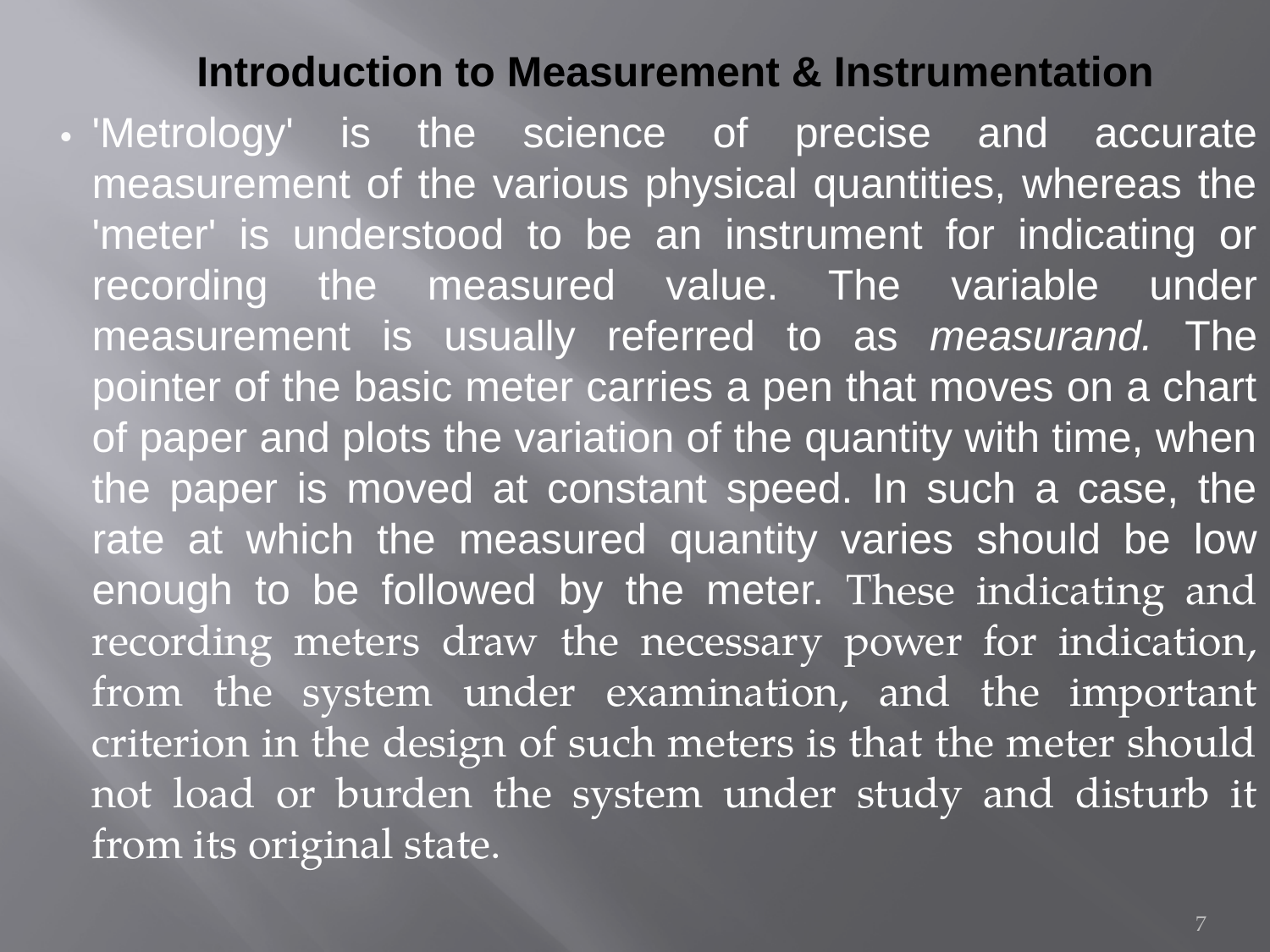

# Introduction to Measurement & Instrumentation
'Metrology' is the science of precise and accurate measurement of the various physical quantities, whereas the 'meter' is understood to be an instrument for indicating or recording the measured value. The variable under measurement is usually referred to as measurand. The pointer of the basic meter carries a pen that moves on a chart of paper and plots the variation of the quantity with time, when the paper is moved at constant speed. In such a case, the rate at which the measured quantity varies should be low enough to be followed by the meter. These indicating and recording meters draw the necessary power for indication, from the system under examination, and the important criterion in the design of such meters is that the meter should not load or burden the system under study and disturb it from its original state.

7